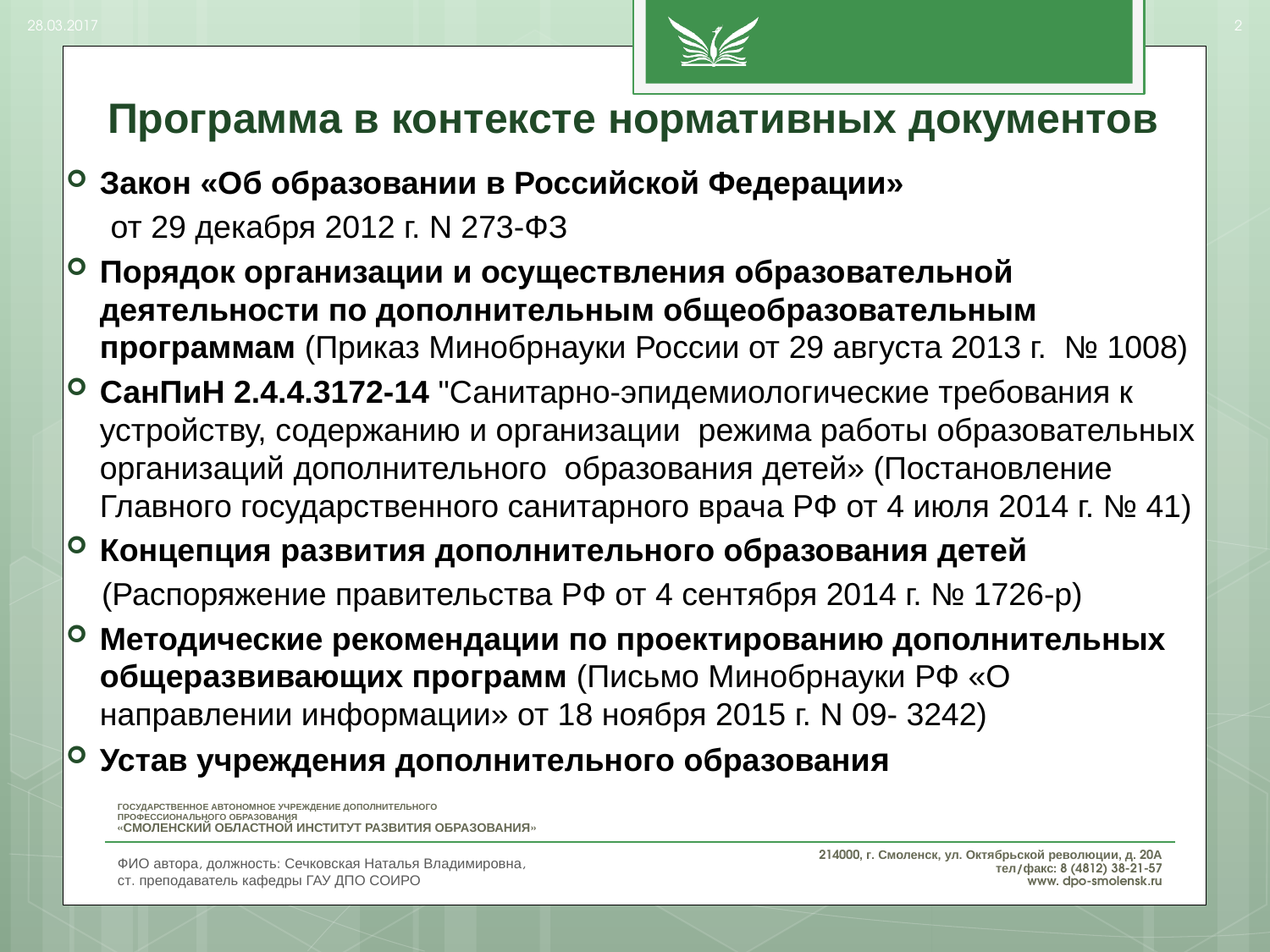

28.03.2017
2
# Программа в контексте нормативных документов
Закон «Об образовании в Российской Федерации»
     от 29 декабря 2012 г. N 273-ФЗ
Порядок организации и осуществления образовательной деятельности по дополнительным общеобразовательным программам (Приказ Минобрнауки России от 29 августа 2013 г.  № 1008)
СанПиН 2.4.4.3172-14 "Санитарно-эпидемиологические требования к устройству, содержанию и организации  режима работы образовательных организаций дополнительного  образования детей» (Постановление Главного государственного санитарного врача РФ от 4 июля 2014 г. № 41)
Концепция развития дополнительного образования детей
    (Распоряжение правительства РФ от 4 сентября 2014 г. № 1726-р)
Методические рекомендации по проектированию дополнительных общеразвивающих программ (Письмо Минобрнауки РФ «О направлении информации» от 18 ноября 2015 г. N 09- 3242)
Устав учреждения дополнительного образования

ФИО автора, должность: Сечковская Наталья Владимировна,
ст. преподаватель кафедры ГАУ ДПО СОИРО